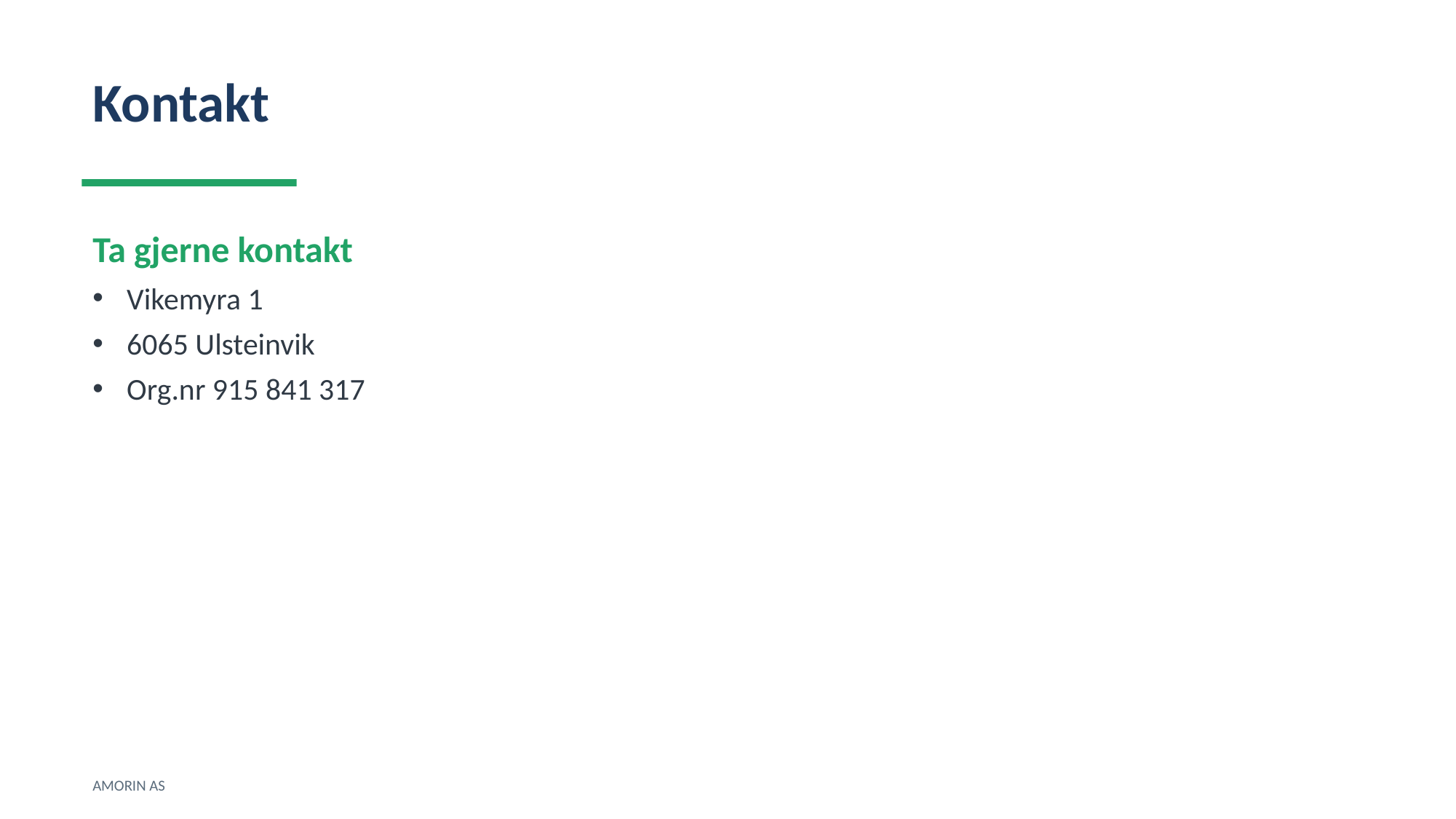

Kontakt

Ta gjerne kontakt
Vikemyra 1
6065 Ulsteinvik
Org.nr 915 841 317
AMORIN AS